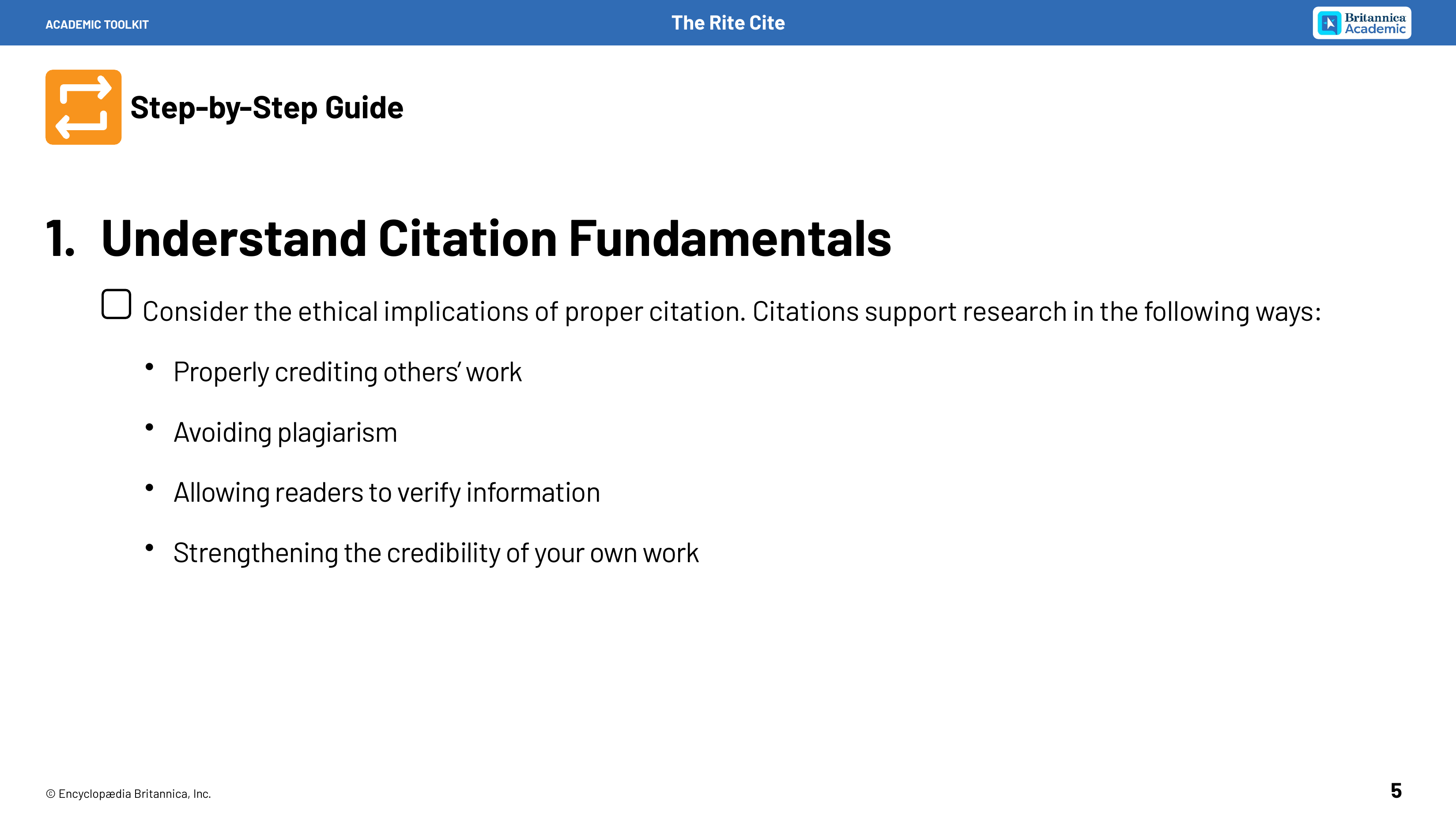

ACADEMIC TOOLKIT

Step-by-Step Guide
1.	Understand Citation Fundamentals
Consider the ethical implications of proper citation. Citations support research in the following ways:
Properly crediting others’ work
Avoiding plagiarism
Allowing readers to verify information
Strengthening the credibility of your own work

5
© Encyclopædia Britannica, Inc.